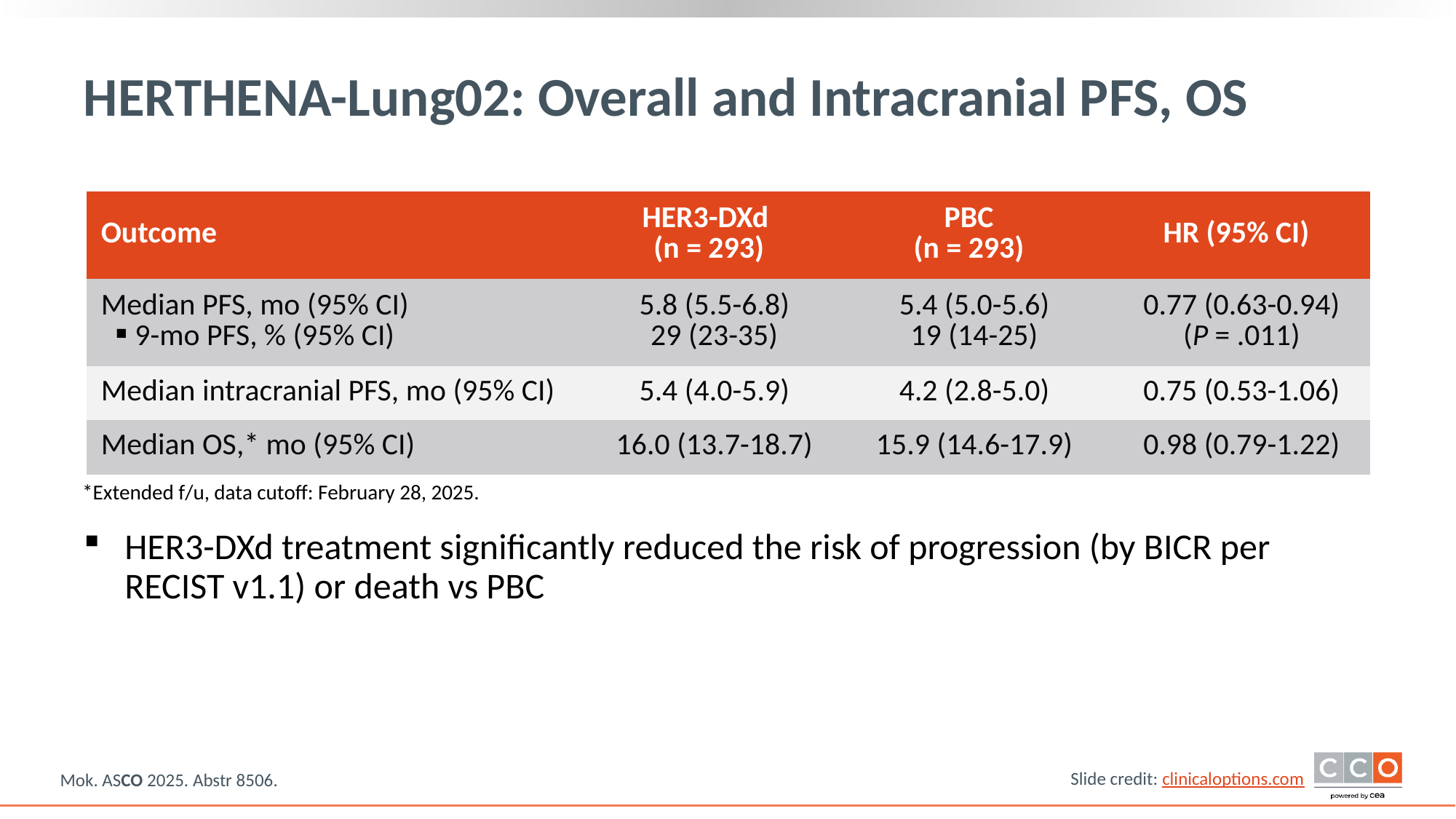

# HERTHENA-Lung02: Overall and Intracranial PFS, OS
| Outcome | HER3-DXd (n = 293) | PBC (n = 293) | HR (95% CI) |
| --- | --- | --- | --- |
| Median PFS, mo (95% CI) 9-mo PFS, % (95% CI) | 5.8 (5.5-6.8) 29 (23-35) | 5.4 (5.0-5.6) 19 (14-25) | 0.77 (0.63-0.94) (P = .011) |
| Median intracranial PFS, mo (95% CI) | 5.4 (4.0-5.9) | 4.2 (2.8-5.0) | 0.75 (0.53-1.06) |
| Median OS,\* mo (95% CI) | 16.0 (13.7-18.7) | 15.9 (14.6-17.9) | 0.98 (0.79-1.22) |
*Extended f/u, data cutoff: February 28, 2025.
HER3-DXd treatment significantly reduced the risk of progression (by BICR per RECIST v1.1) or death vs PBC
Mok. ASCO 2025. Abstr 8506.